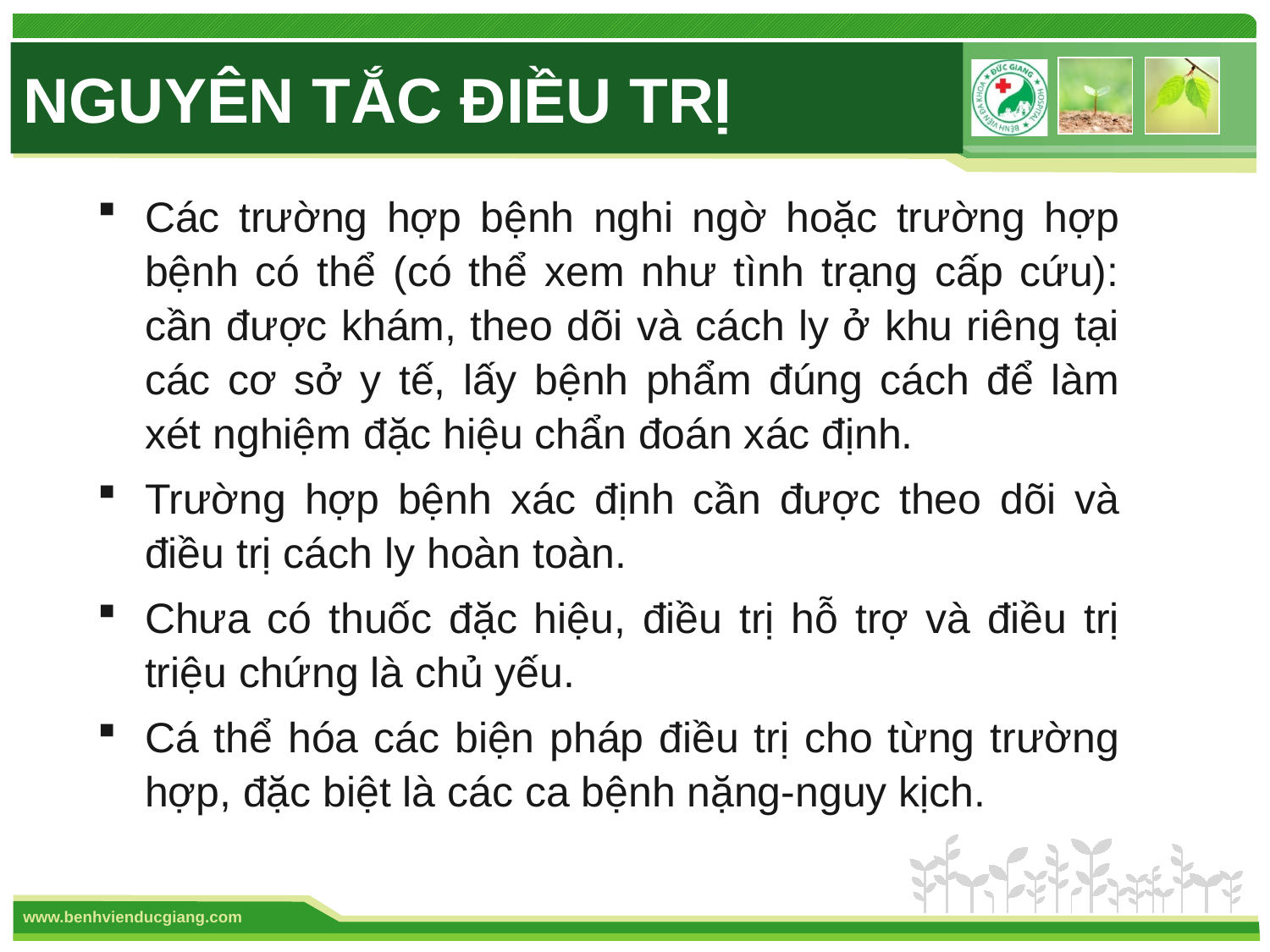

# NGUYÊN TẮC ĐIỀU TRỊ
Các trường hợp bệnh nghi ngờ hoặc trường hợp bệnh có thể (có thể xem như tình trạng cấp cứu): cần được khám, theo dõi và cách ly ở khu riêng tại các cơ sở y tế, lấy bệnh phẩm đúng cách để làm xét nghiệm đặc hiệu chẩn đoán xác định.
Trường hợp bệnh xác định cần được theo dõi và điều trị cách ly hoàn toàn.
Chưa có thuốc đặc hiệu, điều trị hỗ trợ và điều trị triệu chứng là chủ yếu.
Cá thể hóa các biện pháp điều trị cho từng trường hợp, đặc biệt là các ca bệnh nặng-nguy kịch.